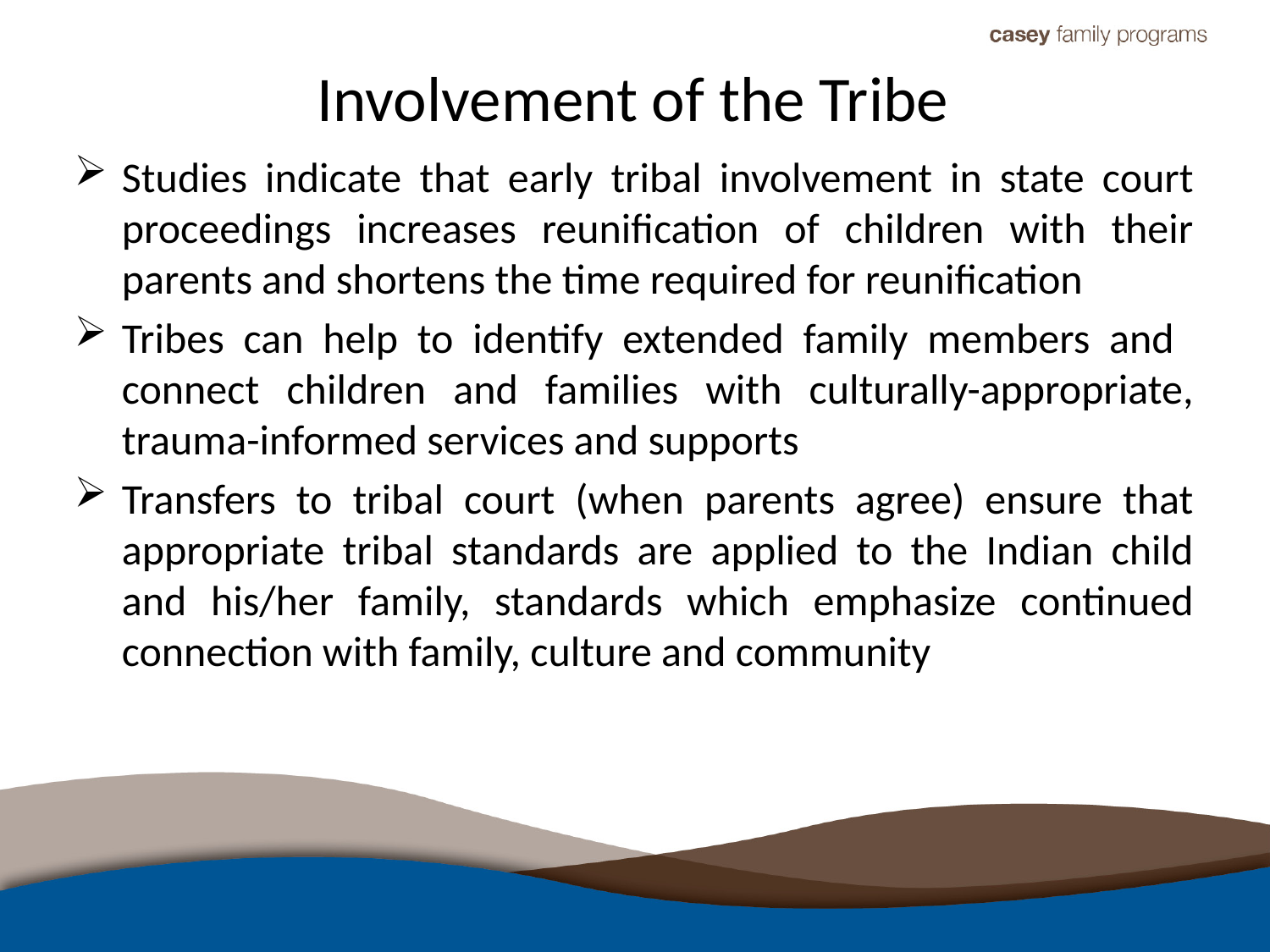

# Involvement of the Tribe
Studies indicate that early tribal involvement in state court proceedings increases reunification of children with their parents and shortens the time required for reunification
Tribes can help to identify extended family members and  connect children and families with culturally-appropriate, trauma-informed services and supports
Transfers to tribal court (when parents agree) ensure that appropriate tribal standards are applied to the Indian child and his/her family, standards which emphasize continued connection with family, culture and community